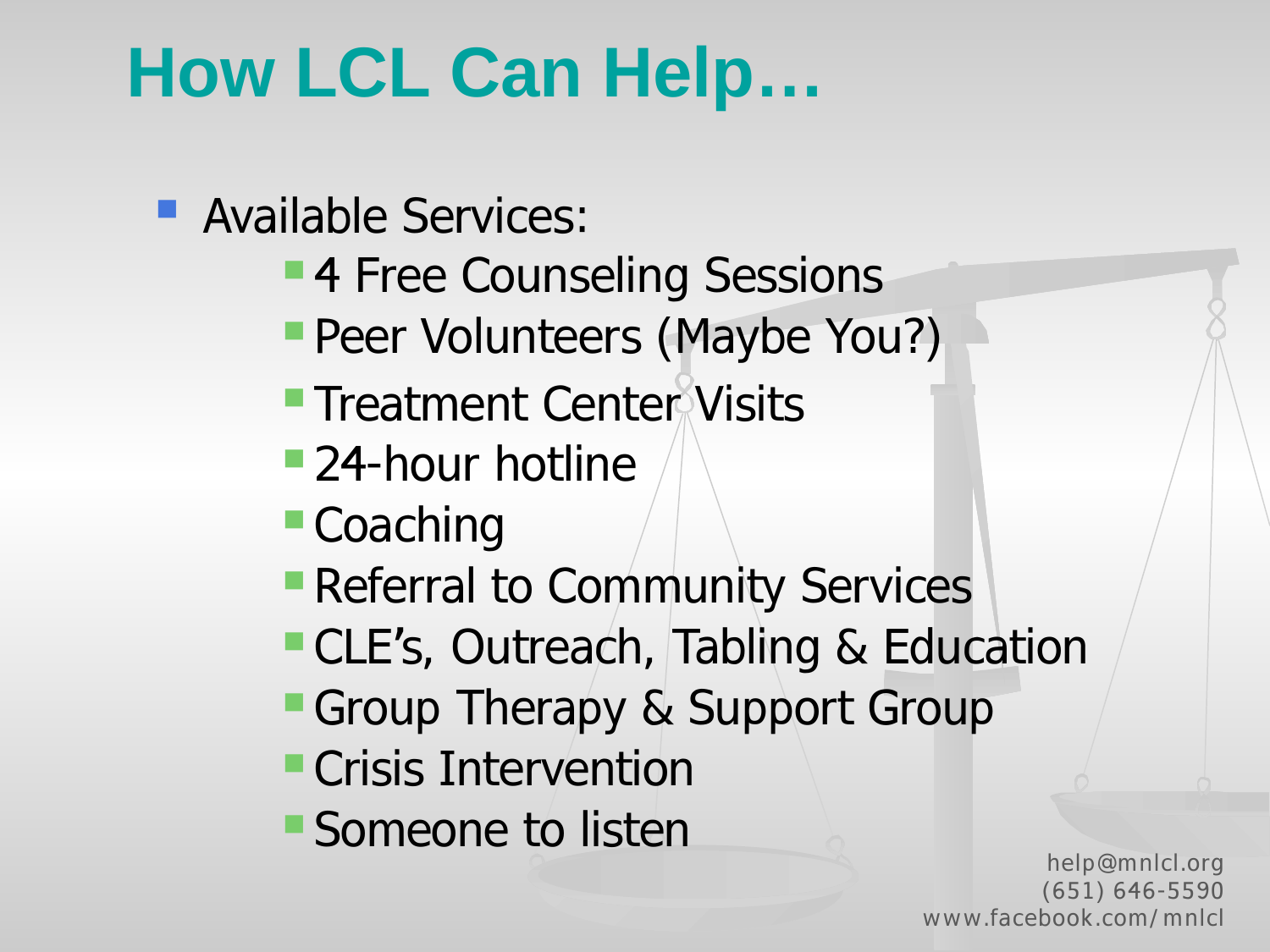

# How LCL Can Help…
Available Services:
4 Free Counseling Sessions
Peer Volunteers (Maybe You?)
Treatment Center Visits
24-hour hotline
Coaching
Referral to Community Services
CLE’s, Outreach, Tabling & Education
Group Therapy & Support Group
Crisis Intervention
Someone to listen

help@mnlcl.org
(651) 646-5590
www.facebook.com/mnlcl